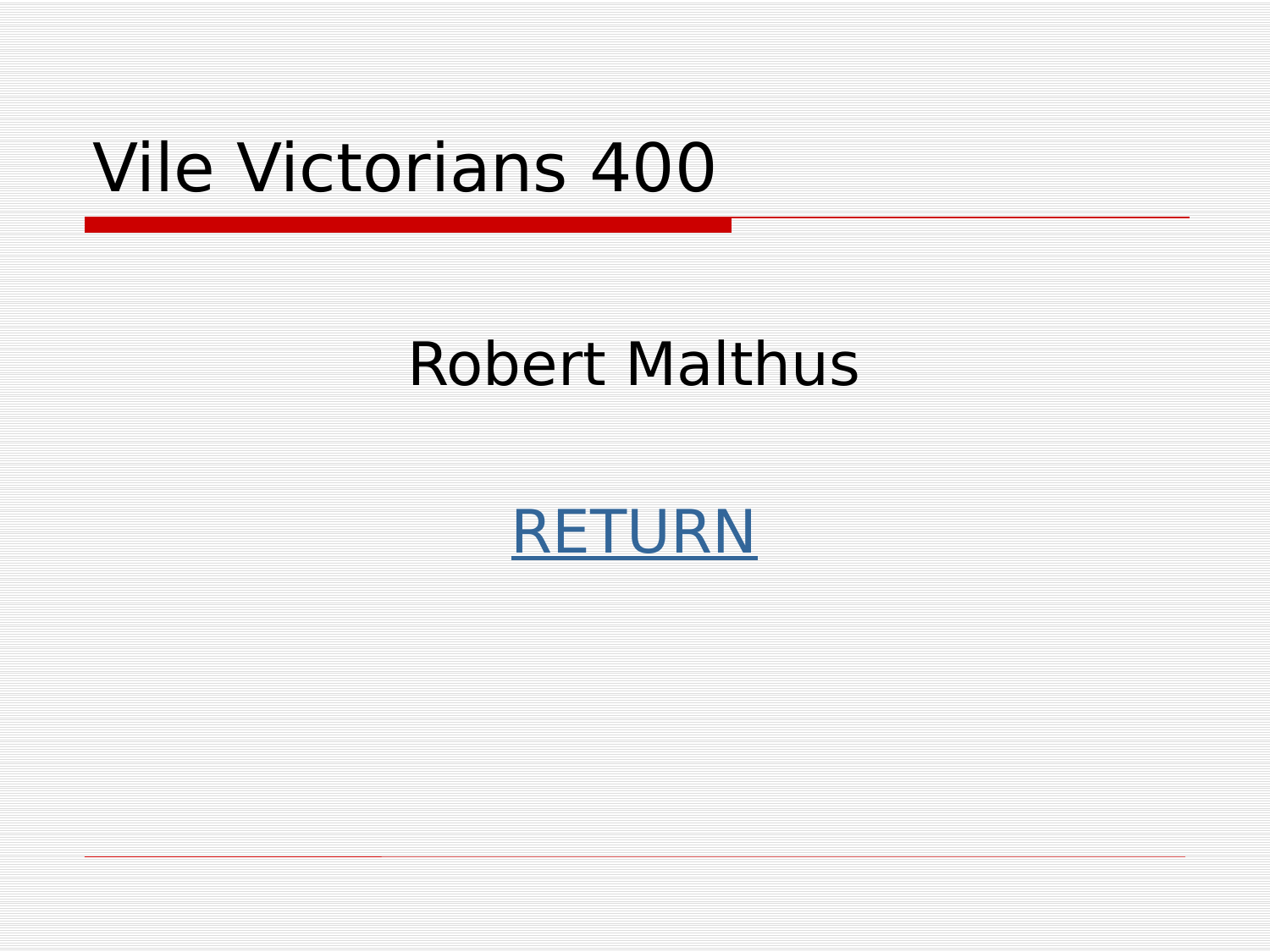

# Vile Victorians 400

Robert Malthus

RETURN